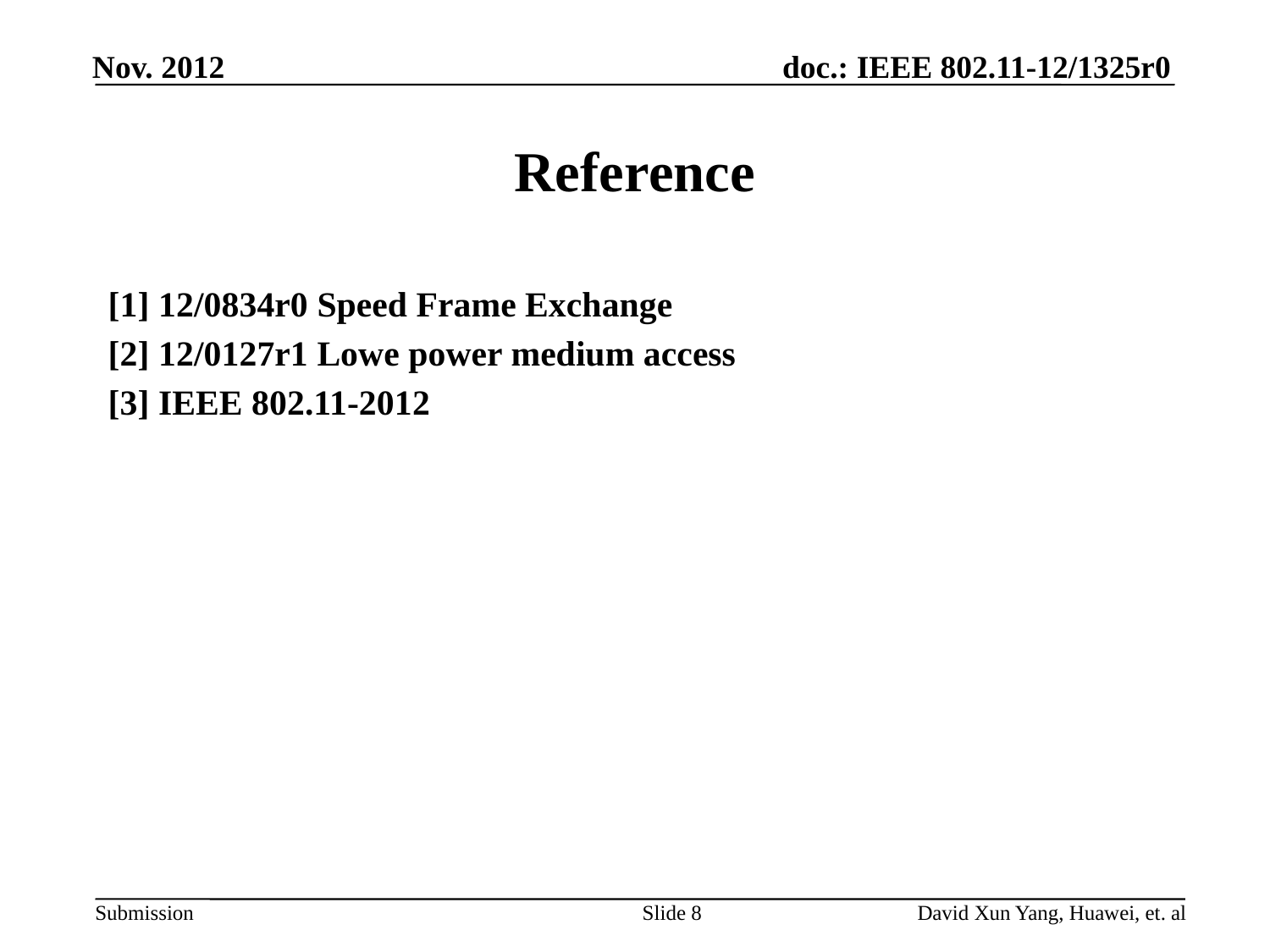

# Reference
[1] 12/0834r0 Speed Frame Exchange
[2] 12/0127r1 Lowe power medium access
[3] IEEE 802.11-2012

Slide 8
David Xun Yang, Huawei, et. al